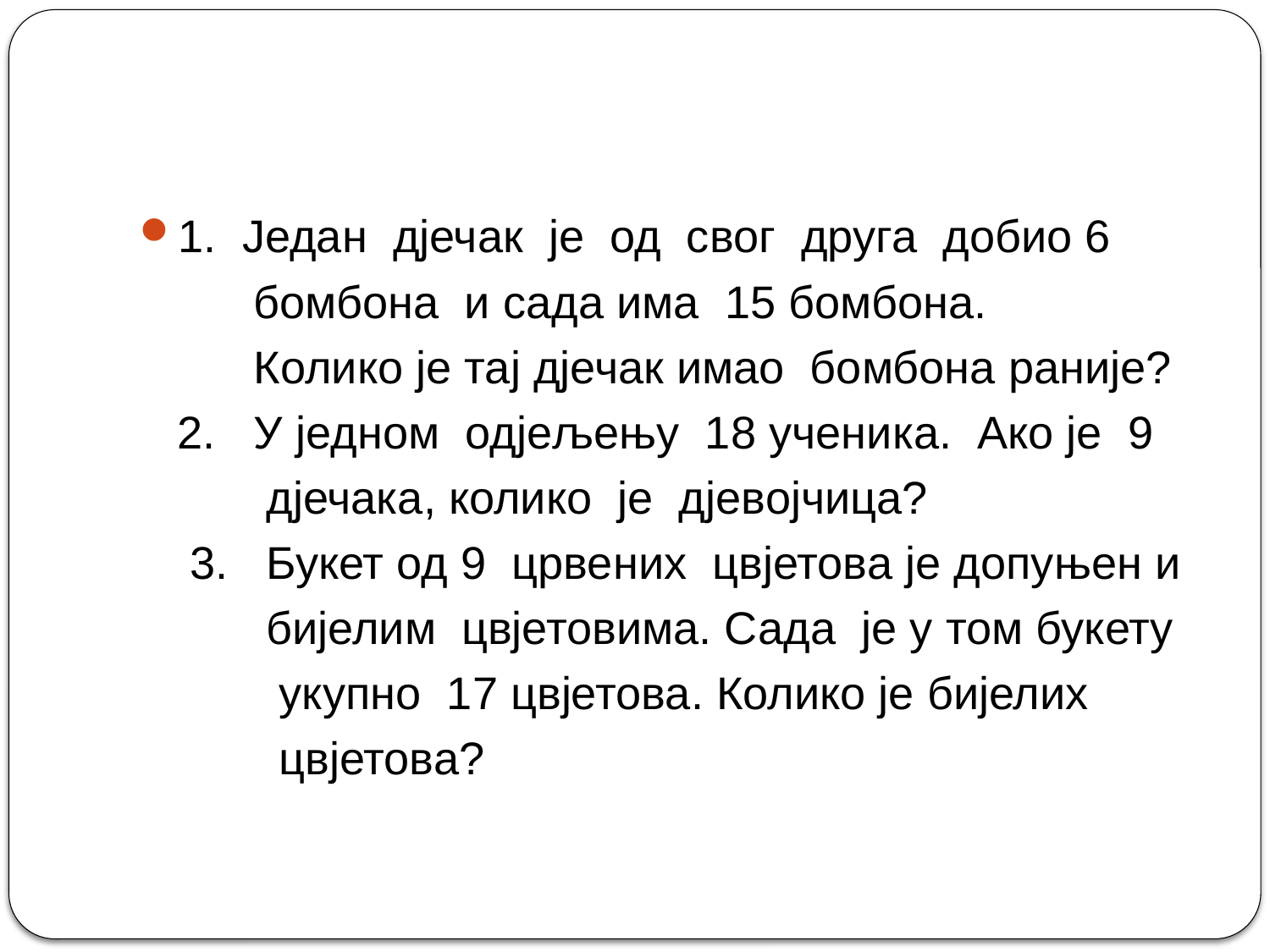

#
1.  Један  дјечак  је  од  свог  друга  добио 6
         бомбона  и сада има  15 бомбона.
         Колико је тај дјечак имао  бомбона раније?
   2.   У једном  одјељењу  18 ученика.  Ако је  9
          дјечака, колико  је  дјевојчица?
    3.   Букет од 9  црвених  цвјетова је допуњен и
          бијелим  цвјетовима. Сада  је у том букету
           укупно  17 цвјетова. Колико је бијелих
           цвјетова?